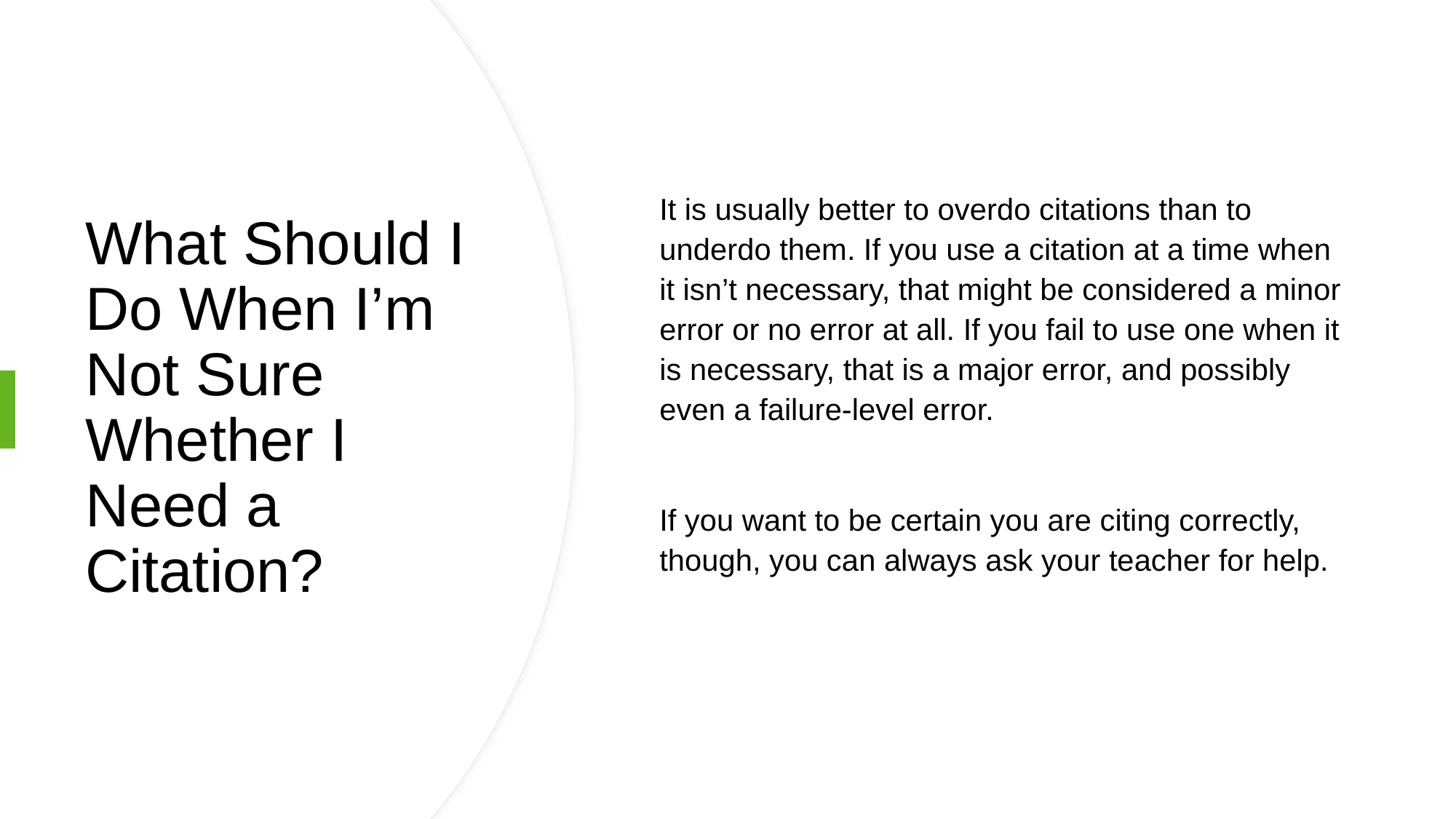

It is usually better to overdo citations than to underdo them. If you use a citation at a time when it isn’t necessary, that might be considered a minor error or no error at all. If you fail to use one when it is necessary, that is a major error, and possibly even a failure-level error.

If you want to be certain you are citing correctly, though, you can always ask your teacher for help.

# What Should I Do When I’m Not Sure Whether I Need a Citation?